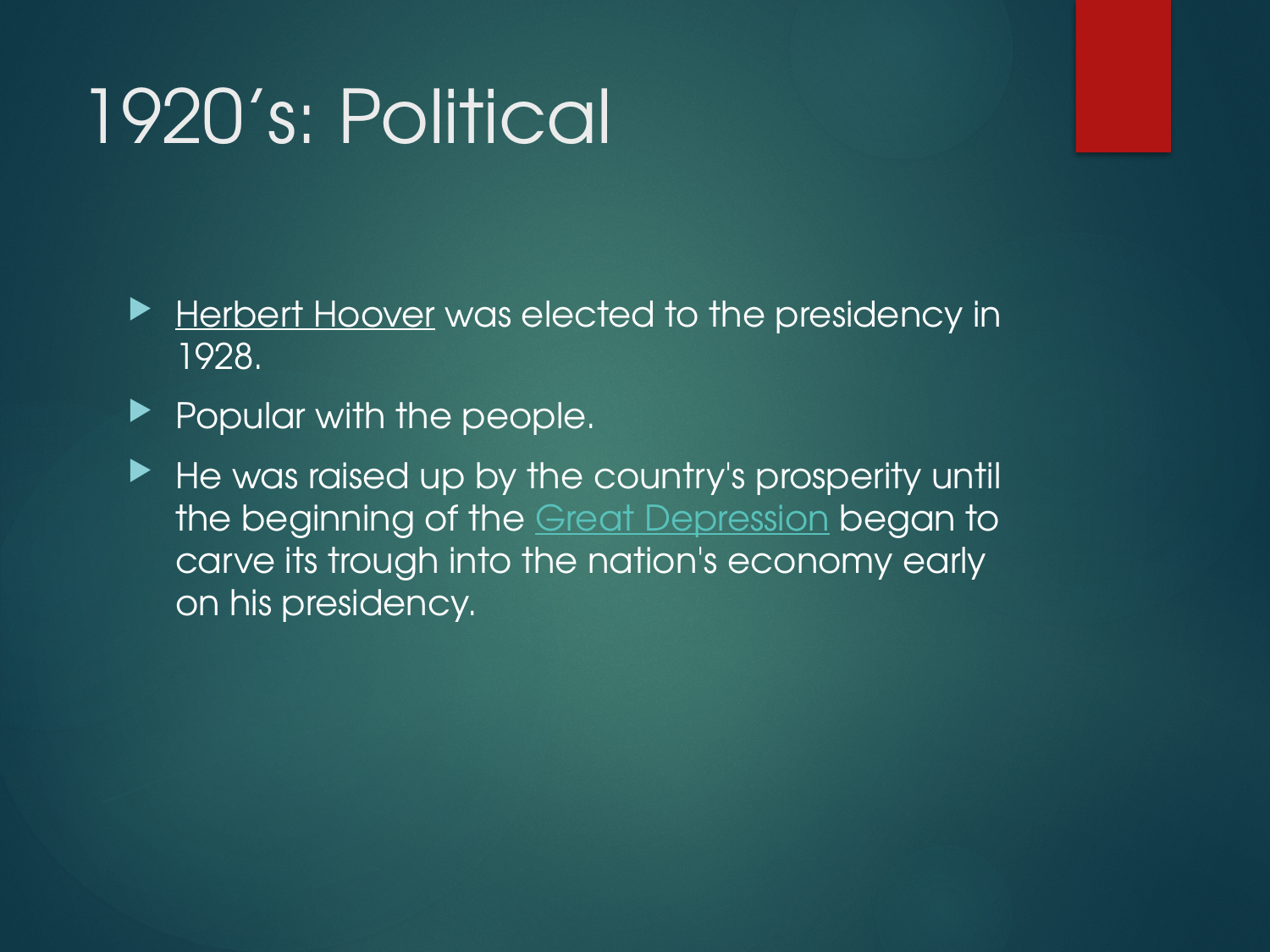

# 1920’s: Political
Herbert Hoover was elected to the presidency in 1928.
Popular with the people.
He was raised up by the country's prosperity until the beginning of the Great Depression began to carve its trough into the nation's economy early on his presidency.